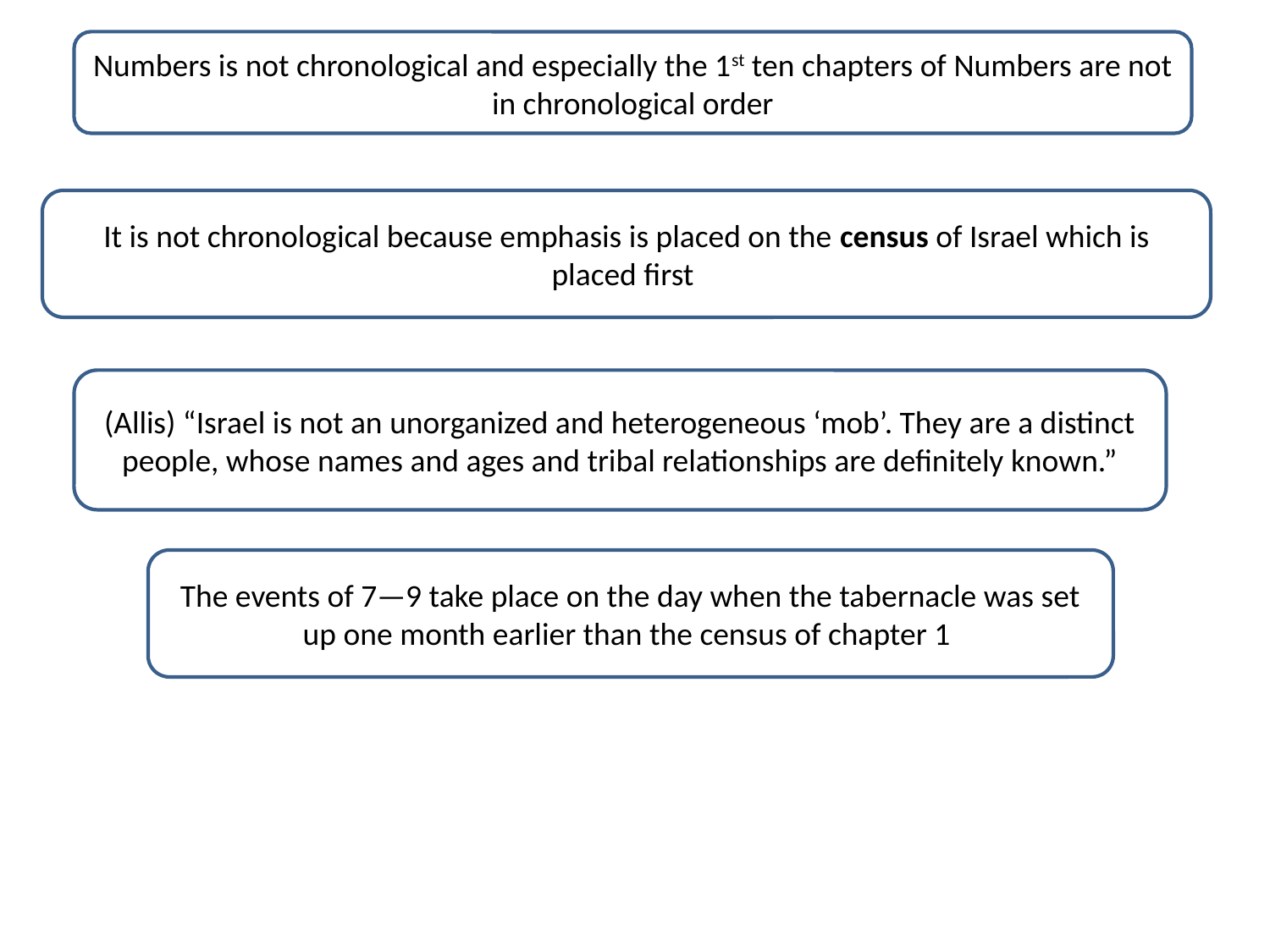

Numbers is not chronological and especially the 1st ten chapters of Numbers are not in chronological order
It is not chronological because emphasis is placed on the census of Israel which is placed first
(Allis) “Israel is not an unorganized and heterogeneous ‘mob’. They are a distinct people, whose names and ages and tribal relationships are definitely known.”
The events of 7—9 take place on the day when the tabernacle was set up one month earlier than the census of chapter 1